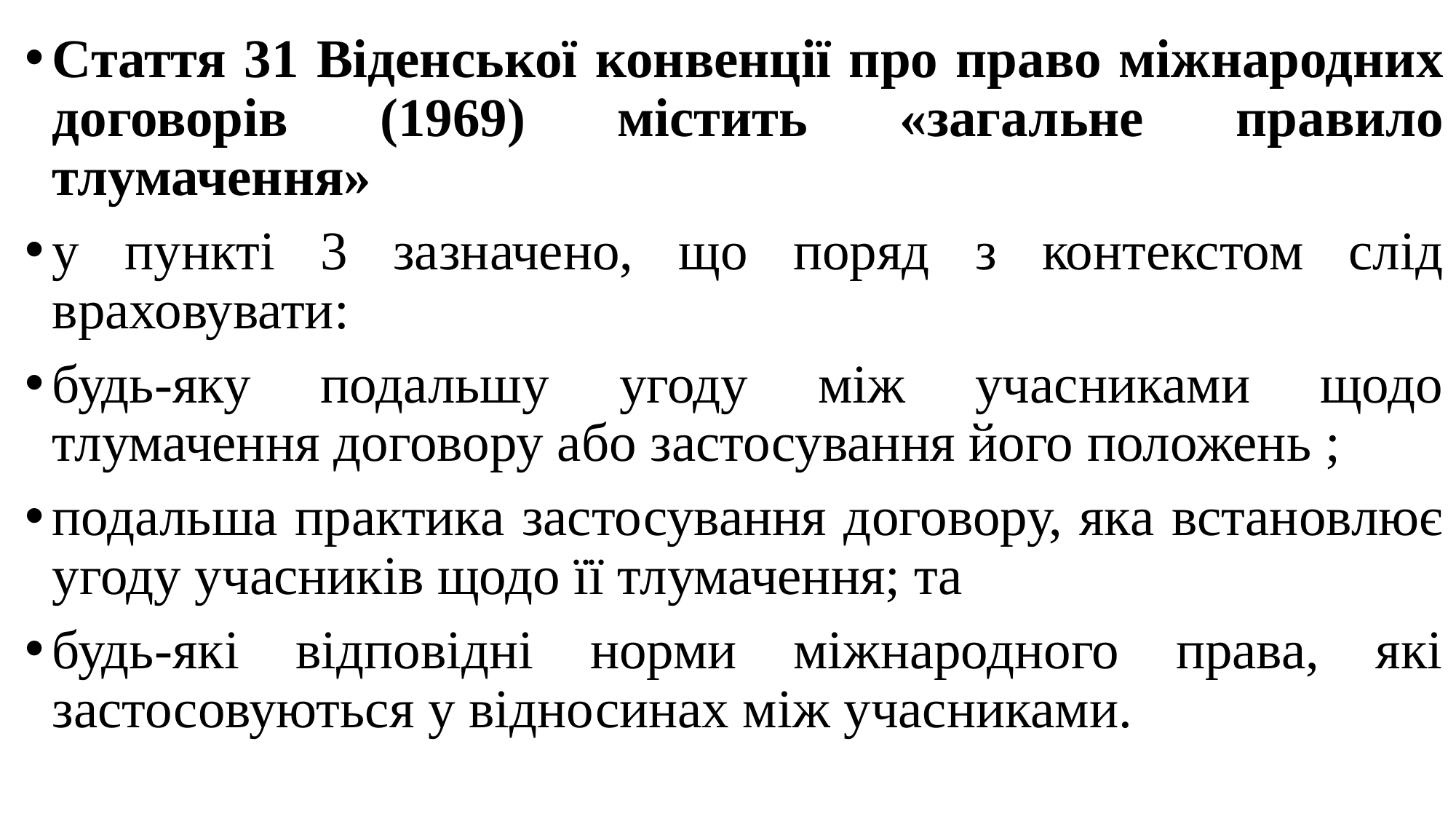

Стаття 31 Віденської конвенції про право міжнародних договорів (1969) містить «загальне правило тлумачення»
у пункті 3 зазначено, що поряд з контекстом слід враховувати:
будь-яку подальшу угоду між учасниками щодо тлумачення договору або застосування його положень ;
подальша практика застосування договору, яка встановлює угоду учасників щодо її тлумачення; та
будь-які відповідні норми міжнародного права, які застосовуються у відносинах між учасниками.